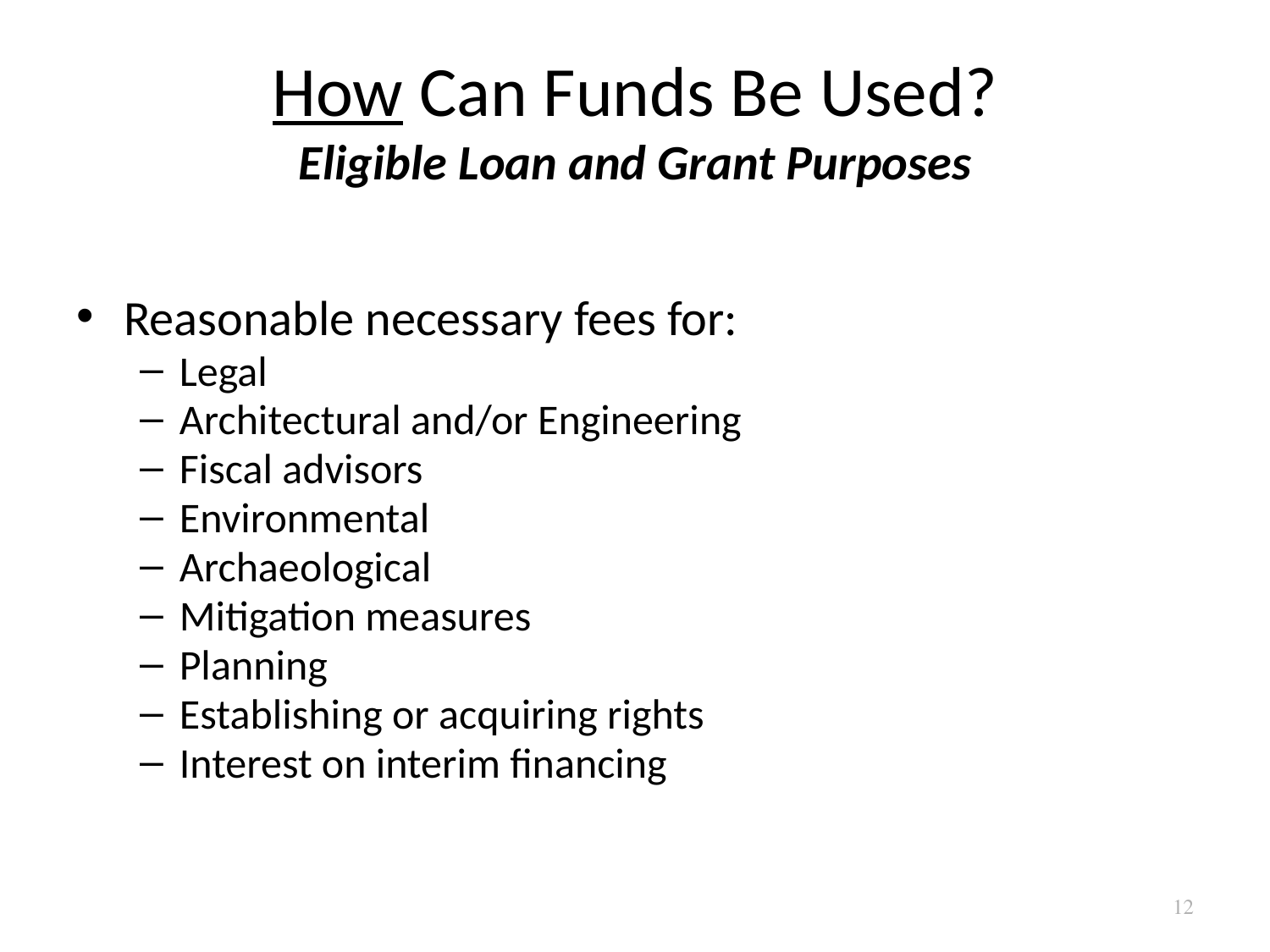

# How Can Funds Be Used? Eligible Loan and Grant Purposes

Reasonable necessary fees for:
Legal
Architectural and/or Engineering
Fiscal advisors
Environmental
Archaeological
Mitigation measures
Planning
Establishing or acquiring rights
Interest on interim financing

12